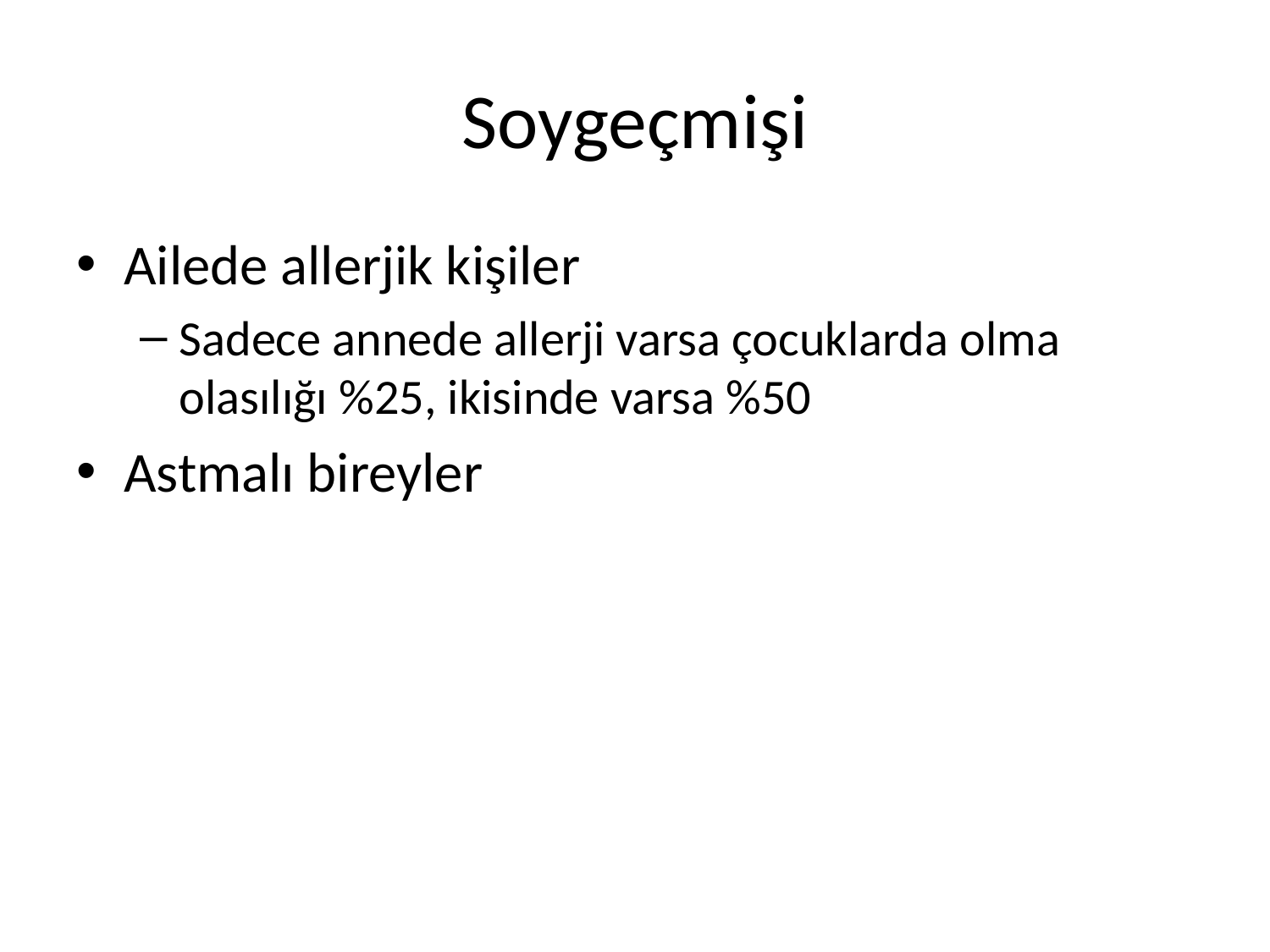

# Soygeçmişi
Ailede allerjik kişiler
Sadece annede allerji varsa çocuklarda olma olasılığı %25, ikisinde varsa %50
Astmalı bireyler